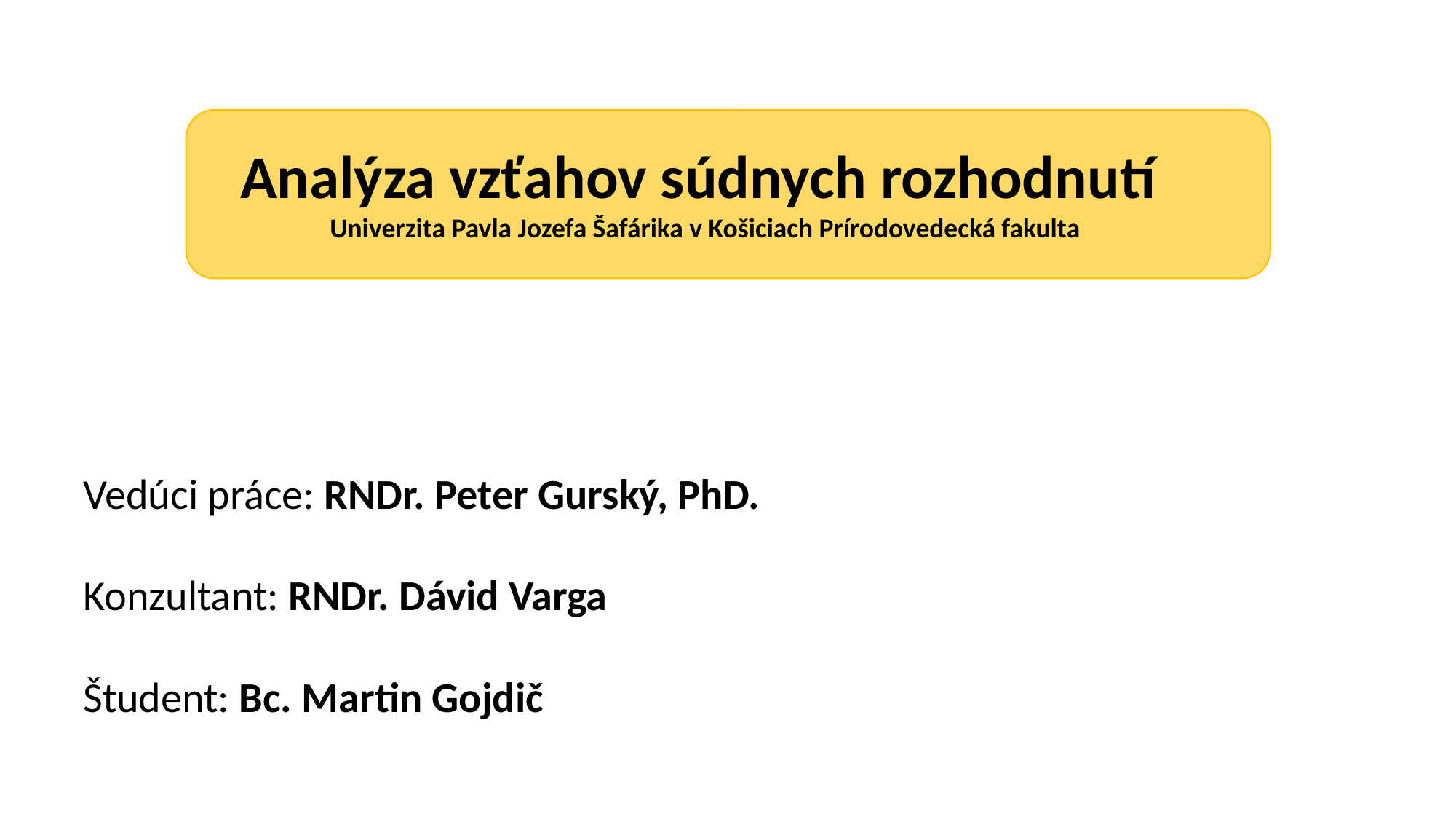

Analýza vzťahov súdnych rozhodnutí
Univerzita Pavla Jozefa Šafárika v Košiciach Prírodovedecká fakulta
Vedúci práce: RNDr. Peter Gurský, PhD.

Konzultant: RNDr. Dávid Varga

Študent: Bc. Martin Gojdič